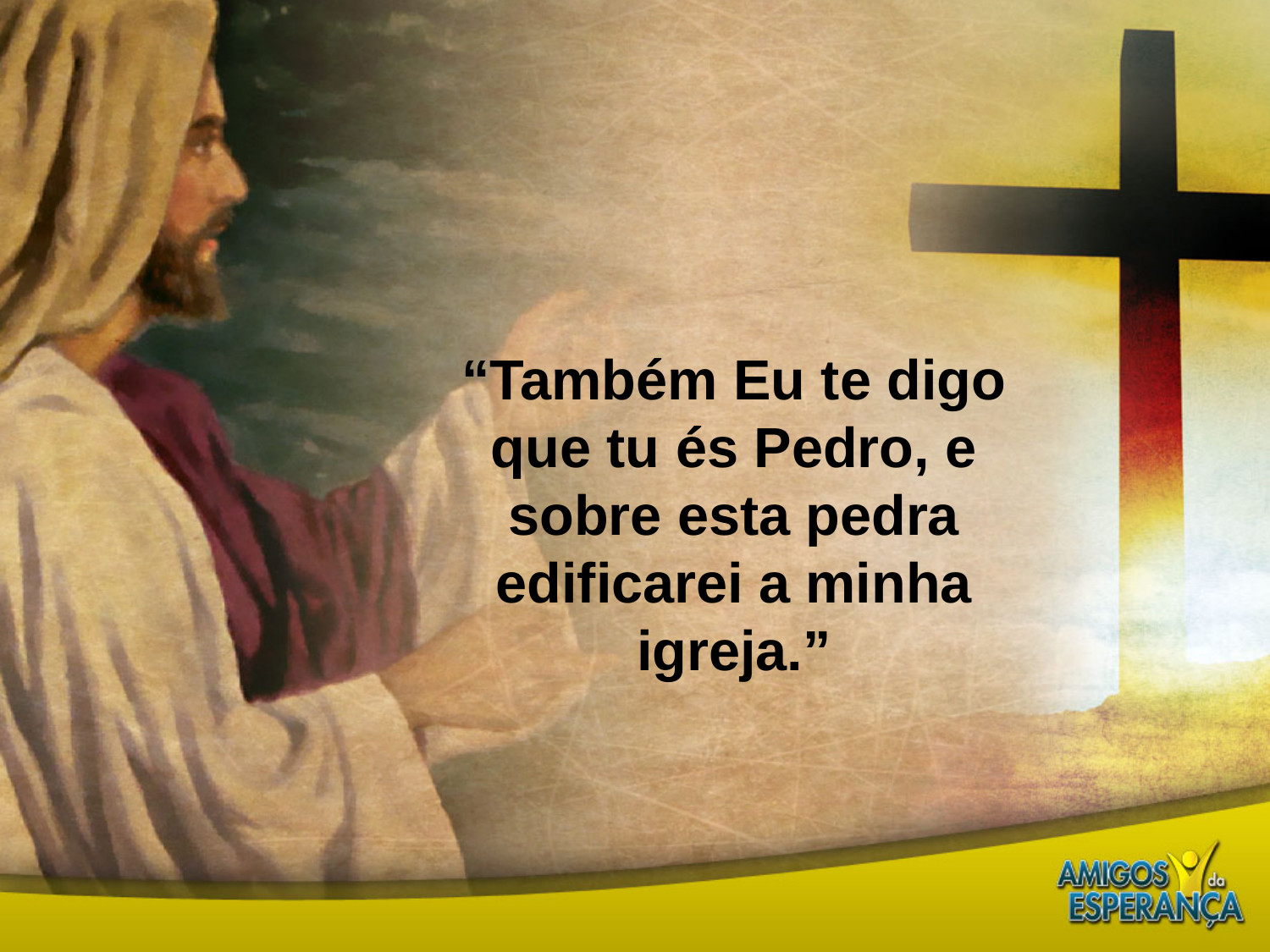

“Também Eu te digo que tu és Pedro, e sobre esta pedra edificarei a minha igreja.”